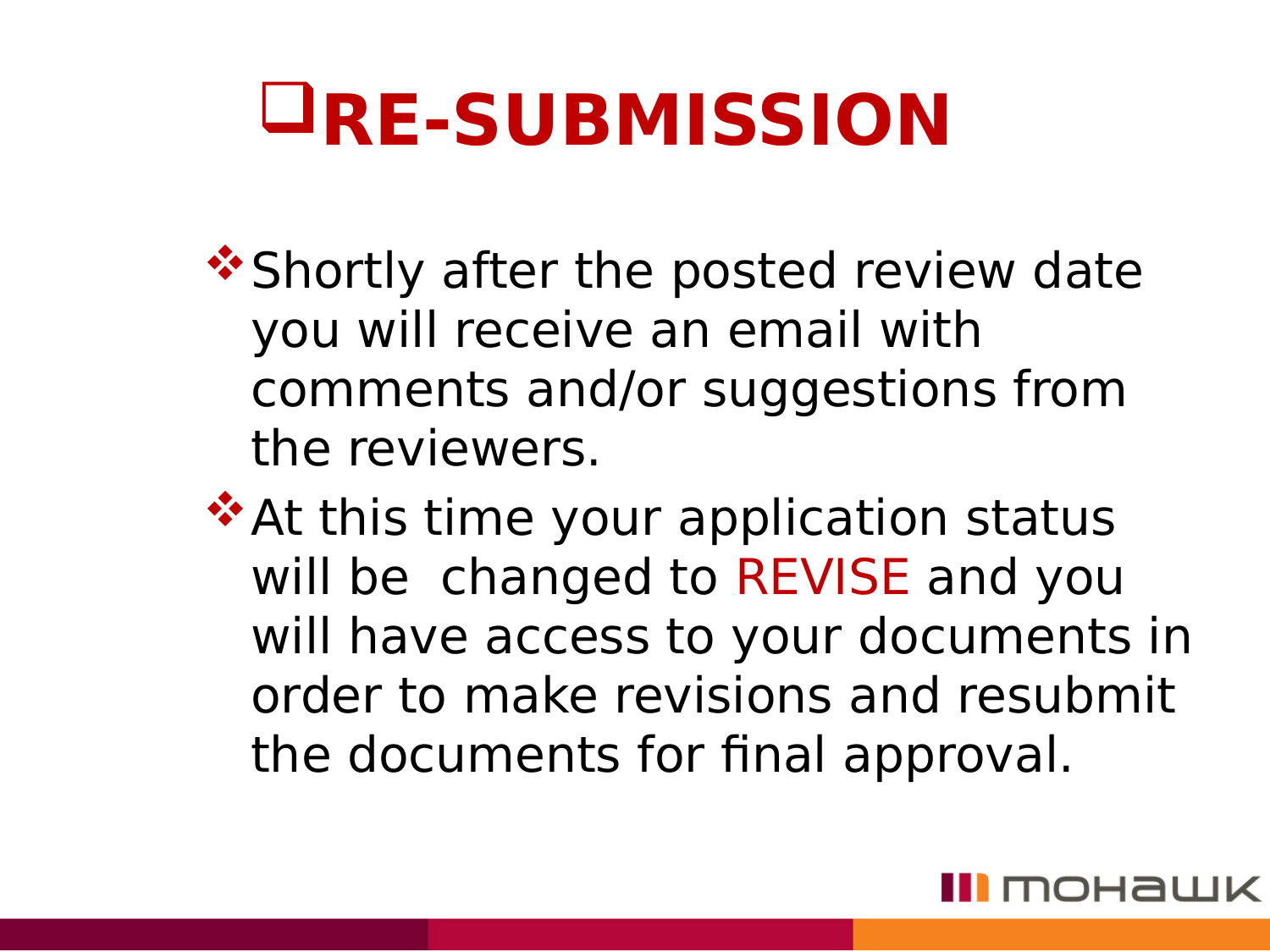

# RE-SUBMISSION
Shortly after the posted review date you will receive an email with comments and/or suggestions from the reviewers.
At this time your application status will be  changed to REVISE and you will have access to your documents in order to make revisions and resubmit the documents for final approval.